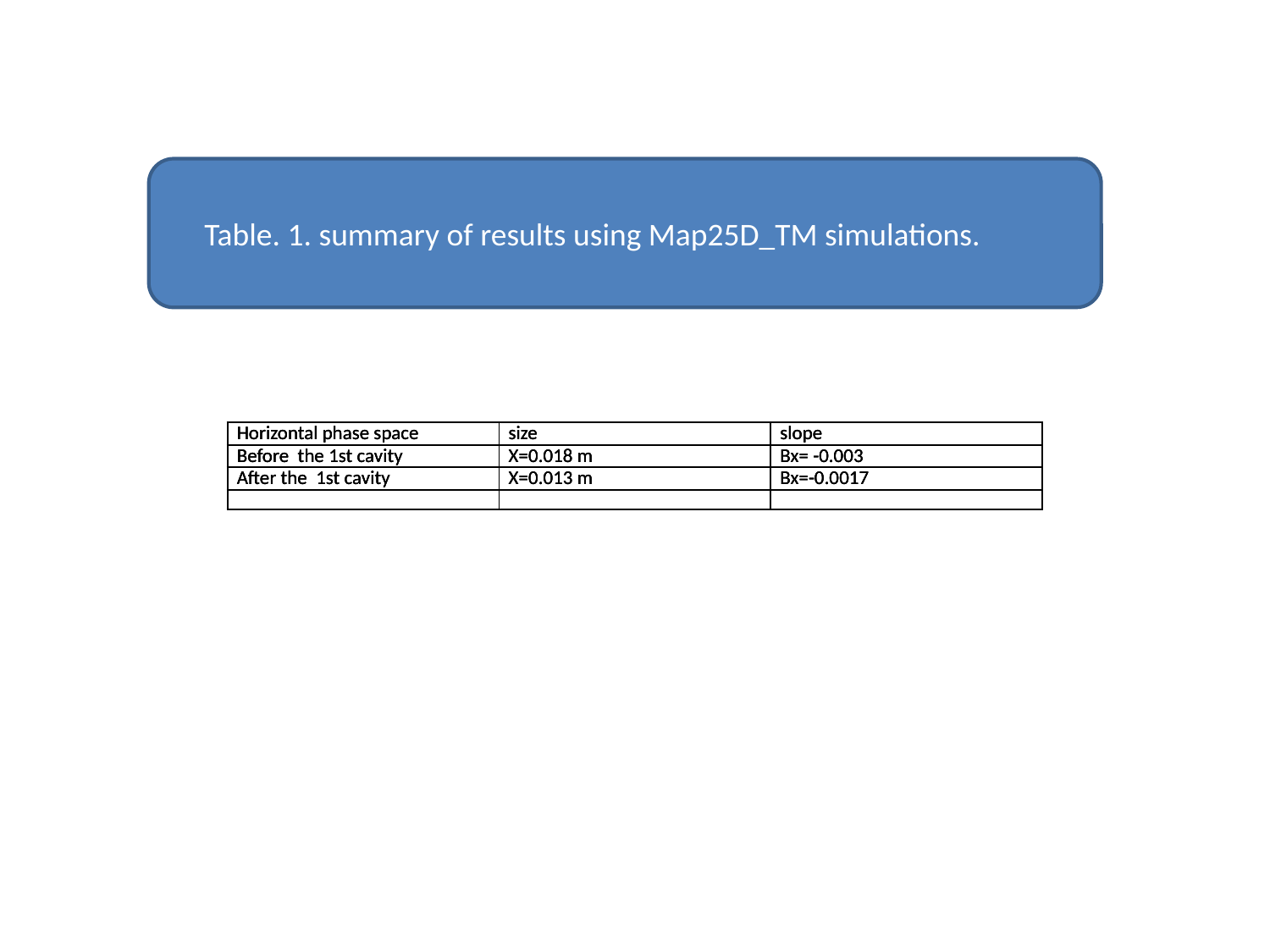

Table. 1. summary of results using Map25D_TM simulations.
| Horizontal phase space | size | slope |
| --- | --- | --- |
| Before the 1st cavity | X=0.018 m | Bx= -0.003 |
| After the 1st cavity | X=0.013 m | Bx=-0.0017 |
|  |  |  |
| Horizontal phase space | size | slope |
| --- | --- | --- |
| Before the 1st cavity | X=0.018 m | Bx= -0.003 |
| After the 1st cavity | X=0.013 m | Bx=-0.0017 |
|  |  |  |
| Horizontal phase space | size | slope |
| --- | --- | --- |
| Before the 1st cavity | X=0.018 m | Bx= -0.003 |
| After the 1st cavity | X=0.013 m | Bx=-0.0017 |
|  |  |  |